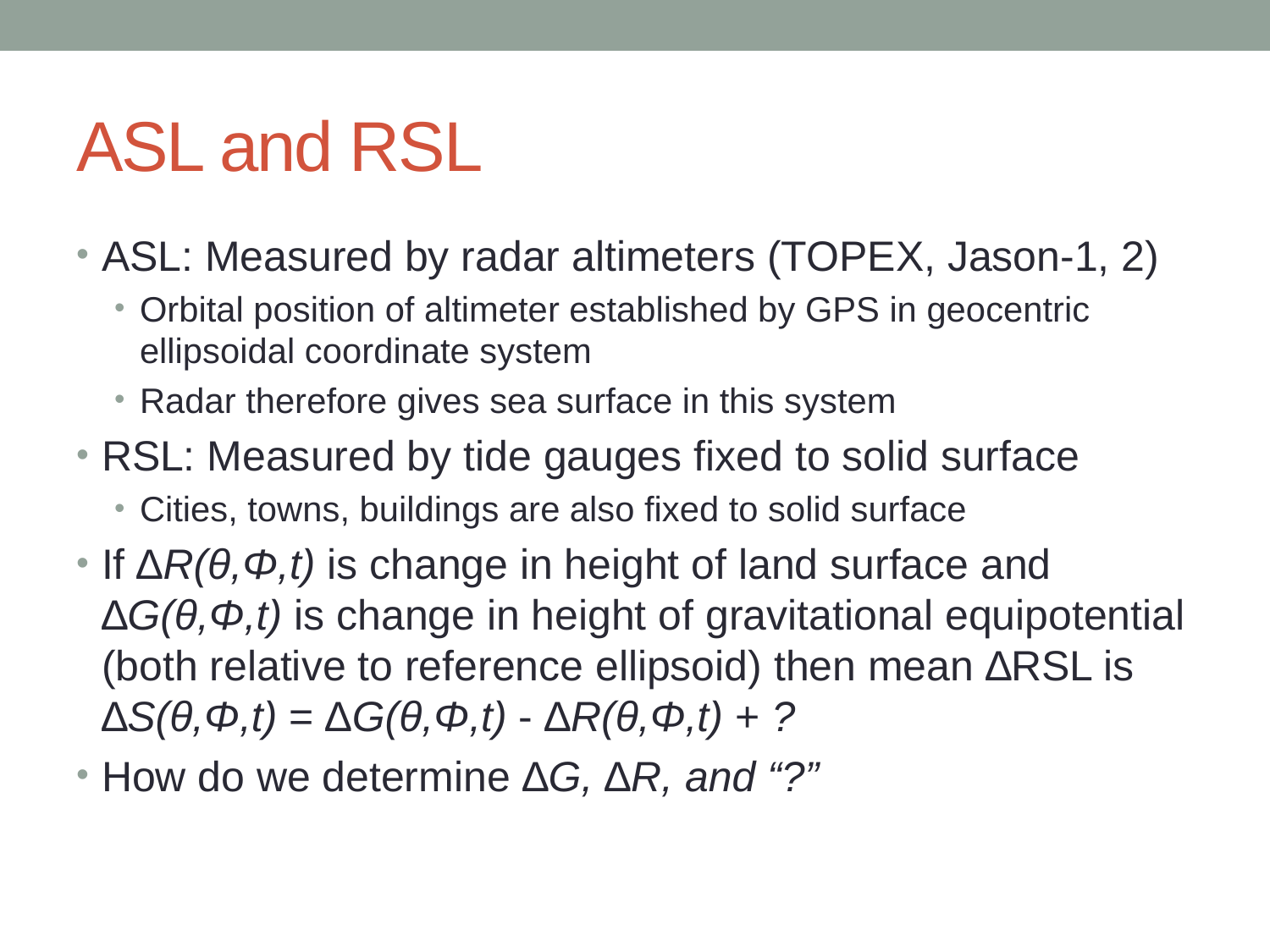

# ASL and RSL
ASL: Measured by radar altimeters (TOPEX, Jason-1, 2)
Orbital position of altimeter established by GPS in geocentric ellipsoidal coordinate system
Radar therefore gives sea surface in this system
RSL: Measured by tide gauges fixed to solid surface
Cities, towns, buildings are also fixed to solid surface
If ∆R(θ,Φ,t) is change in height of land surface and ∆G(θ,Φ,t) is change in height of gravitational equipotential (both relative to reference ellipsoid) then mean ∆RSL is ∆S(θ,Φ,t) = ∆G(θ,Φ,t) - ∆R(θ,Φ,t) + ?
How do we determine ∆G, ∆R, and “?”